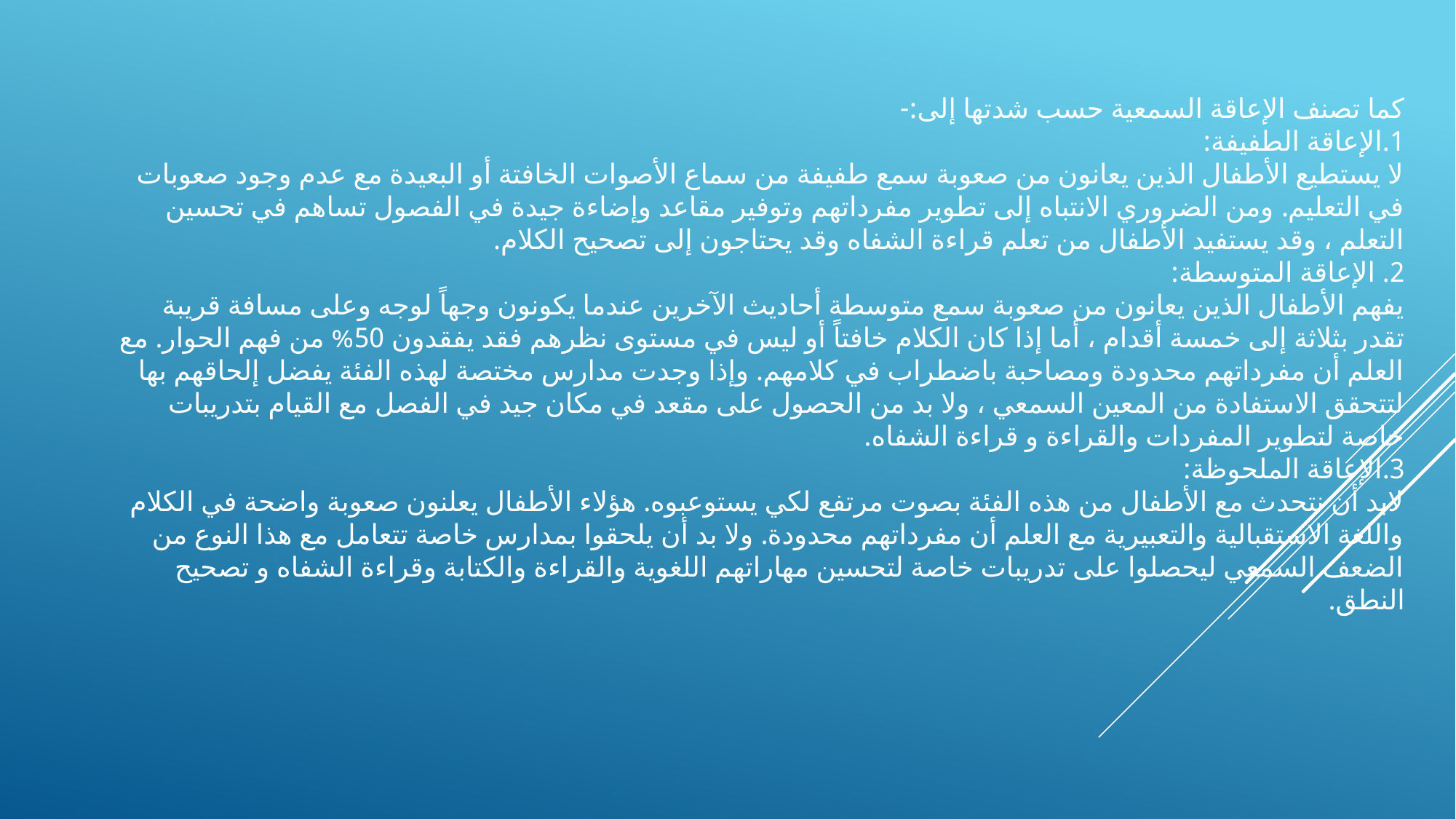

كما تصنف الإعاقة السمعية حسب شدتها إلى:-
1.	الإعاقة الطفيفة:
لا يستطيع الأطفال الذين يعانون من صعوبة سمع طفيفة من سماع الأصوات الخافتة أو البعيدة مع عدم وجود صعوبات في التعليم. ومن الضروري الانتباه إلى تطوير مفرداتهم وتوفير مقاعد وإضاءة جيدة في الفصول تساهم في تحسين التعلم ، وقد يستفيد الأطفال من تعلم قراءة الشفاه وقد يحتاجون إلى تصحيح الكلام.
2.	 الإعاقة المتوسطة:
يفهم الأطفال الذين يعانون من صعوبة سمع متوسطة أحاديث الآخرين عندما يكونون وجهاً لوجه وعلى مسافة قريبة تقدر بثلاثة إلى خمسة أقدام ، أما إذا كان الكلام خافتاً أو ليس في مستوى نظرهم فقد يفقدون 50% من فهم الحوار. مع العلم أن مفرداتهم محدودة ومصاحبة باضطراب في كلامهم. وإذا وجدت مدارس مختصة لهذه الفئة يفضل إلحاقهم بها لتتحقق الاستفادة من المعين السمعي ، ولا بد من الحصول على مقعد في مكان جيد في الفصل مع القيام بتدريبات خاصة لتطوير المفردات والقراءة و قراءة الشفاه.
3.	الإعاقة الملحوظة:
لابد أن نتحدث مع الأطفال من هذه الفئة بصوت مرتفع لكي يستوعبوه. هؤلاء الأطفال يعلنون صعوبة واضحة في الكلام واللغة الاستقبالية والتعبيرية مع العلم أن مفرداتهم محدودة. ولا بد أن يلحقوا بمدارس خاصة تتعامل مع هذا النوع من الضعف السمعي ليحصلوا على تدريبات خاصة لتحسين مهاراتهم اللغوية والقراءة والكتابة وقراءة الشفاه و تصحيح النطق.